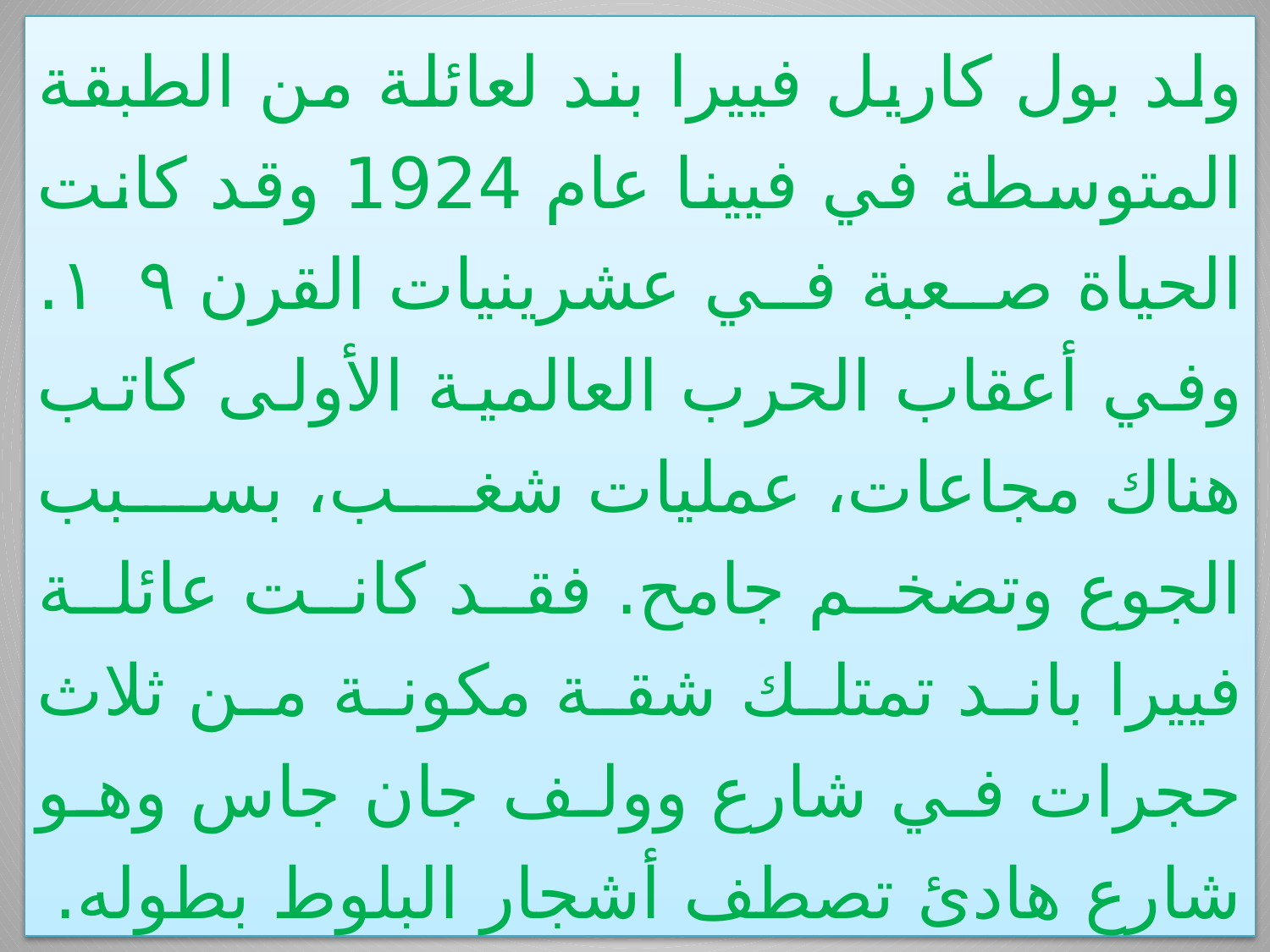

ولد بول كاريل فييرا بند لعائلة من الطبقة المتوسطة في فيينا عام 1924 وقد كانت الحياة صعبة في عشرينيات القرن ۱۹. وفي أعقاب الحرب العالمية الأولى كاتب هناك مجاعات، عمليات شغب، بسبب الجوع وتضخم جامح. فقد كانت عائلة فييرا باند تمتلك شقة مكونة من ثلاث حجرات في شارع وولف جان جاس وهو شارع هادئ تصطف أشجار البلوط بطوله.